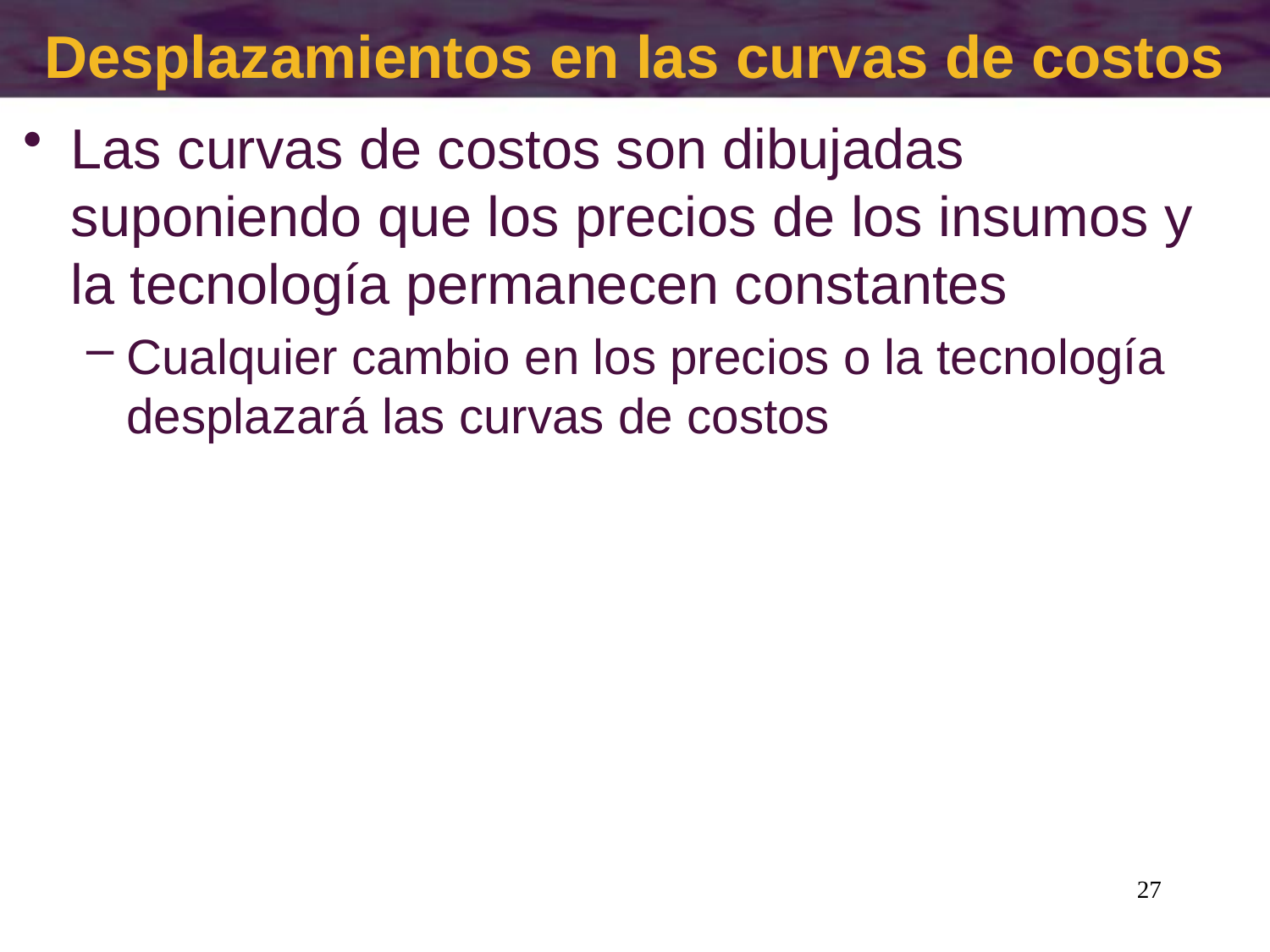

# Desplazamientos en las curvas de costos
Las curvas de costos son dibujadas suponiendo que los precios de los insumos y la tecnología permanecen constantes
Cualquier cambio en los precios o la tecnología desplazará las curvas de costos
27